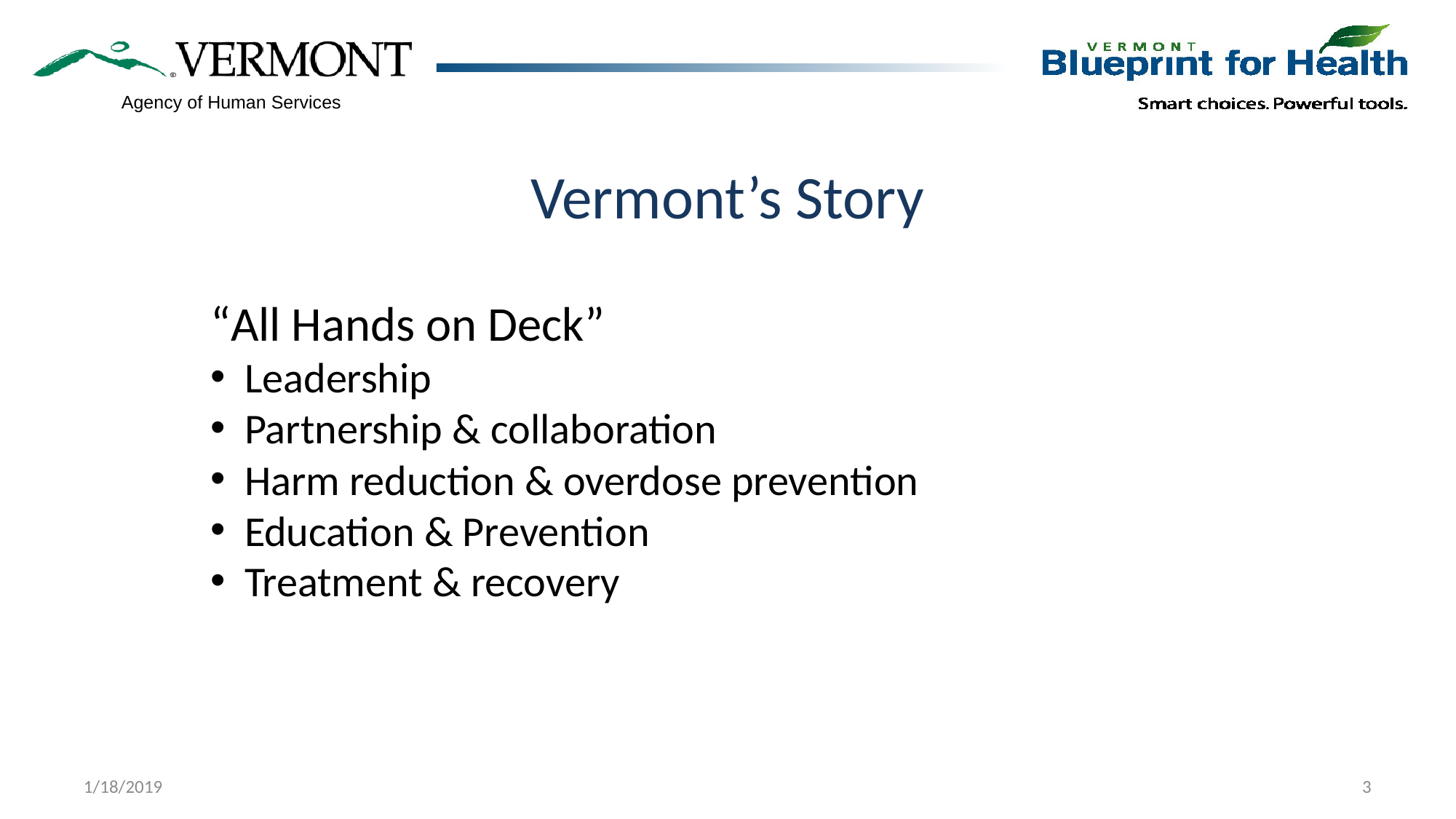

Vermont’s Story
“All Hands on Deck”
Leadership
Partnership & collaboration
Harm reduction & overdose prevention
Education & Prevention
Treatment & recovery